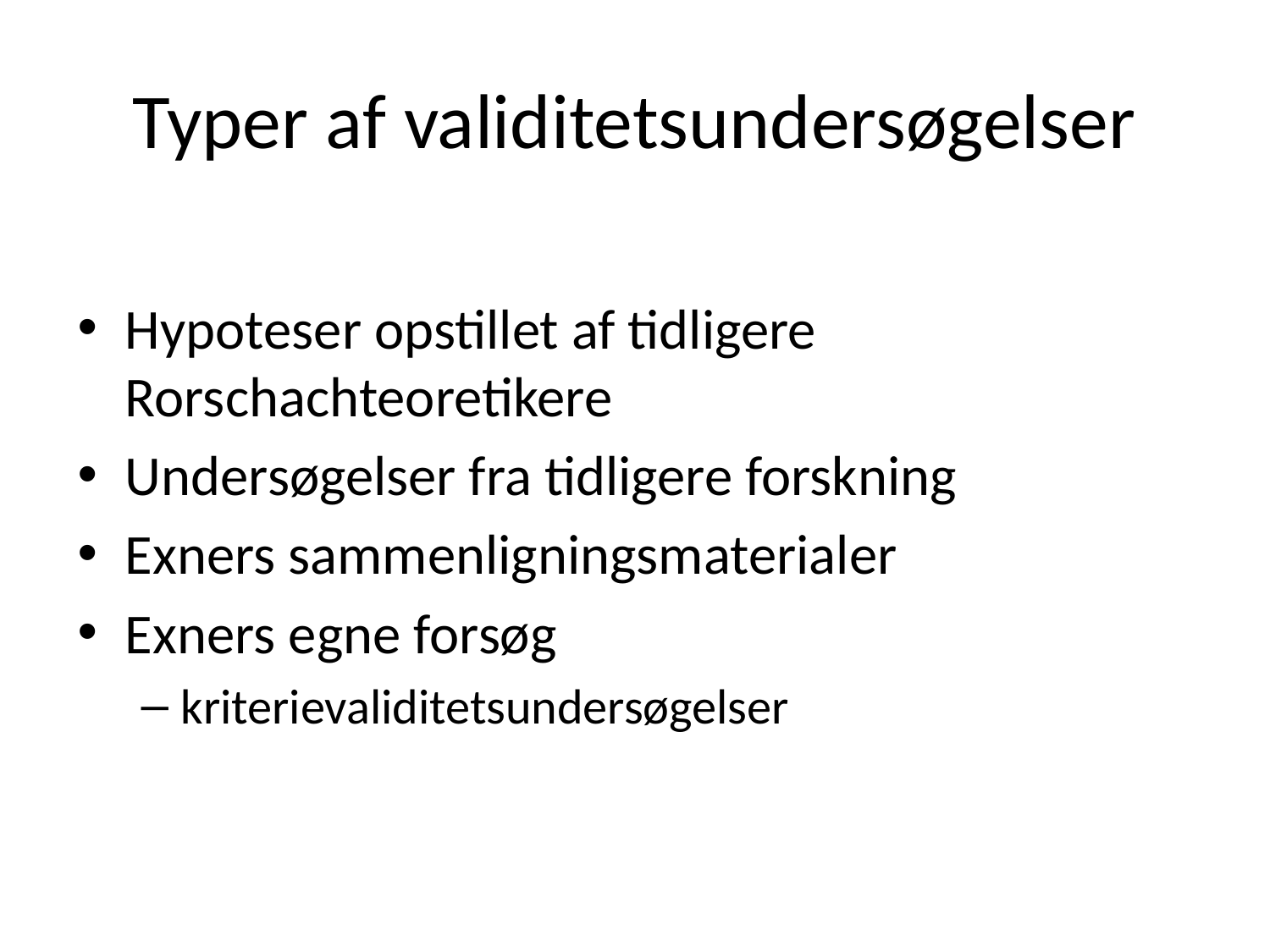

# Typer af validitetsundersøgelser
Hypoteser opstillet af tidligere Rorschachteoretikere
Undersøgelser fra tidligere forskning
Exners sammenligningsmaterialer
Exners egne forsøg
kriterievaliditetsundersøgelser